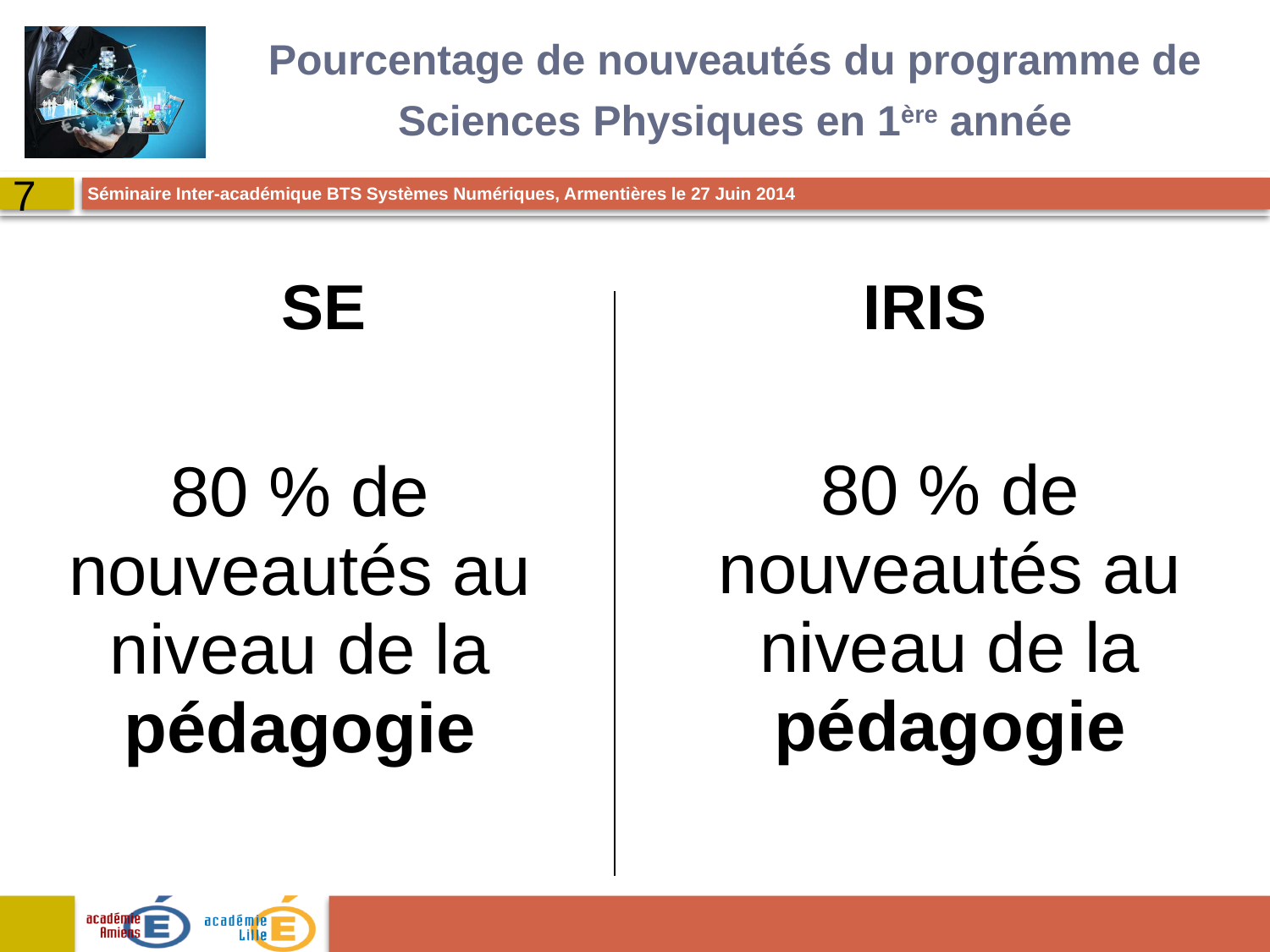

Pourcentage de nouveautés du programme de
Sciences Physiques en 1ère année
7
SE
IRIS
80 % de nouveautés au niveau de la pédagogie
80 % de nouveautés au niveau de la pédagogie